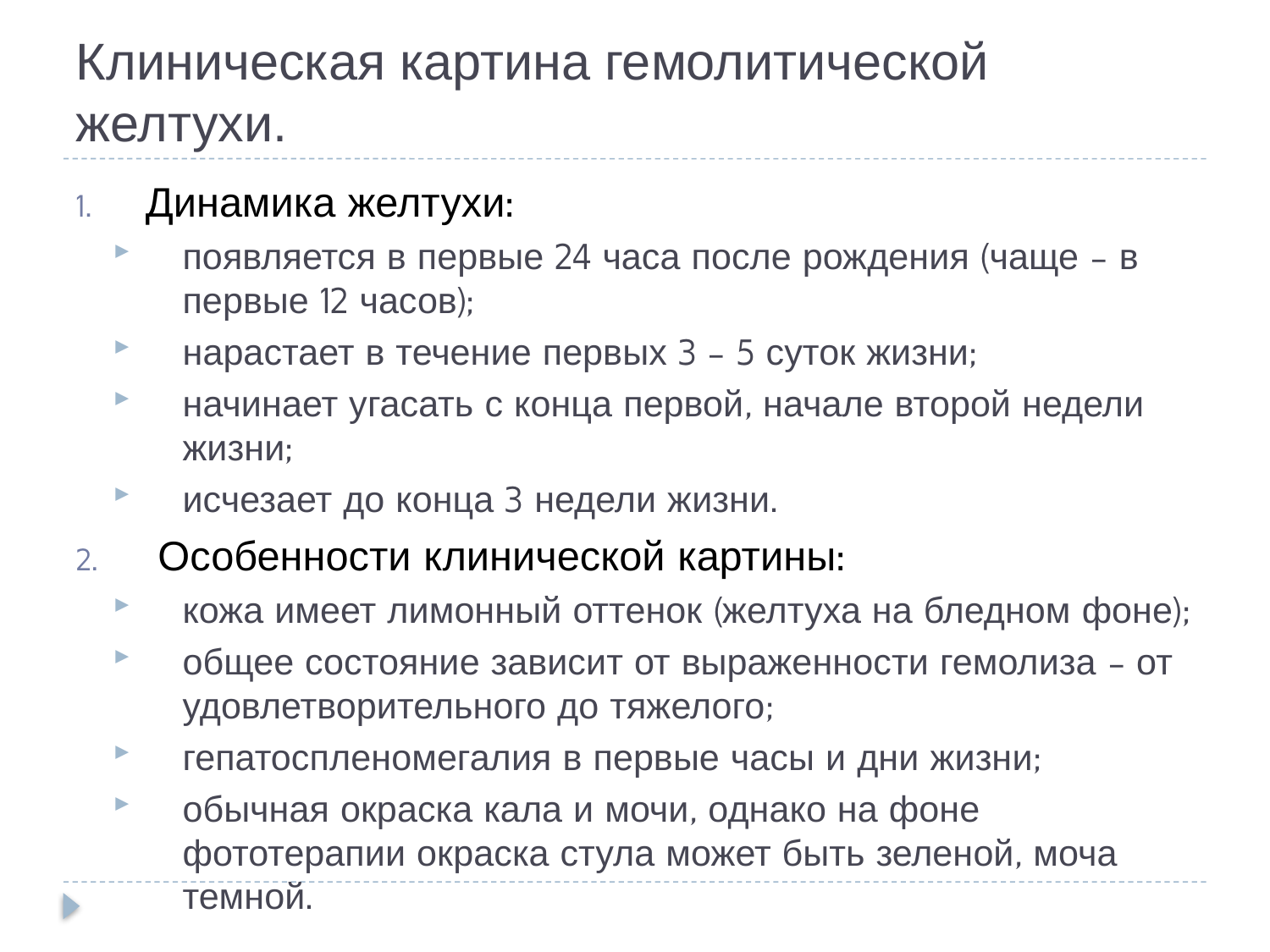

# Клиническая картина гемолитической желтухи.
Динамика желтухи:
появляется в первые 24 часа после рождения (чаще – в первые 12 часов);
нарастает в течение первых 3 – 5 суток жизни;
начинает угасать с конца первой, начале второй недели жизни;
исчезает до конца 3 недели жизни.
 Особенности клинической картины:
кожа имеет лимонный оттенок (желтуха на бледном фоне);
общее состояние зависит от выраженности гемолиза – от удовлетворительного до тяжелого;
гепатоспленомегалия в первые часы и дни жизни;
обычная окраска кала и мочи, однако на фоне фототерапии окраска стула может быть зеленой, моча темной.